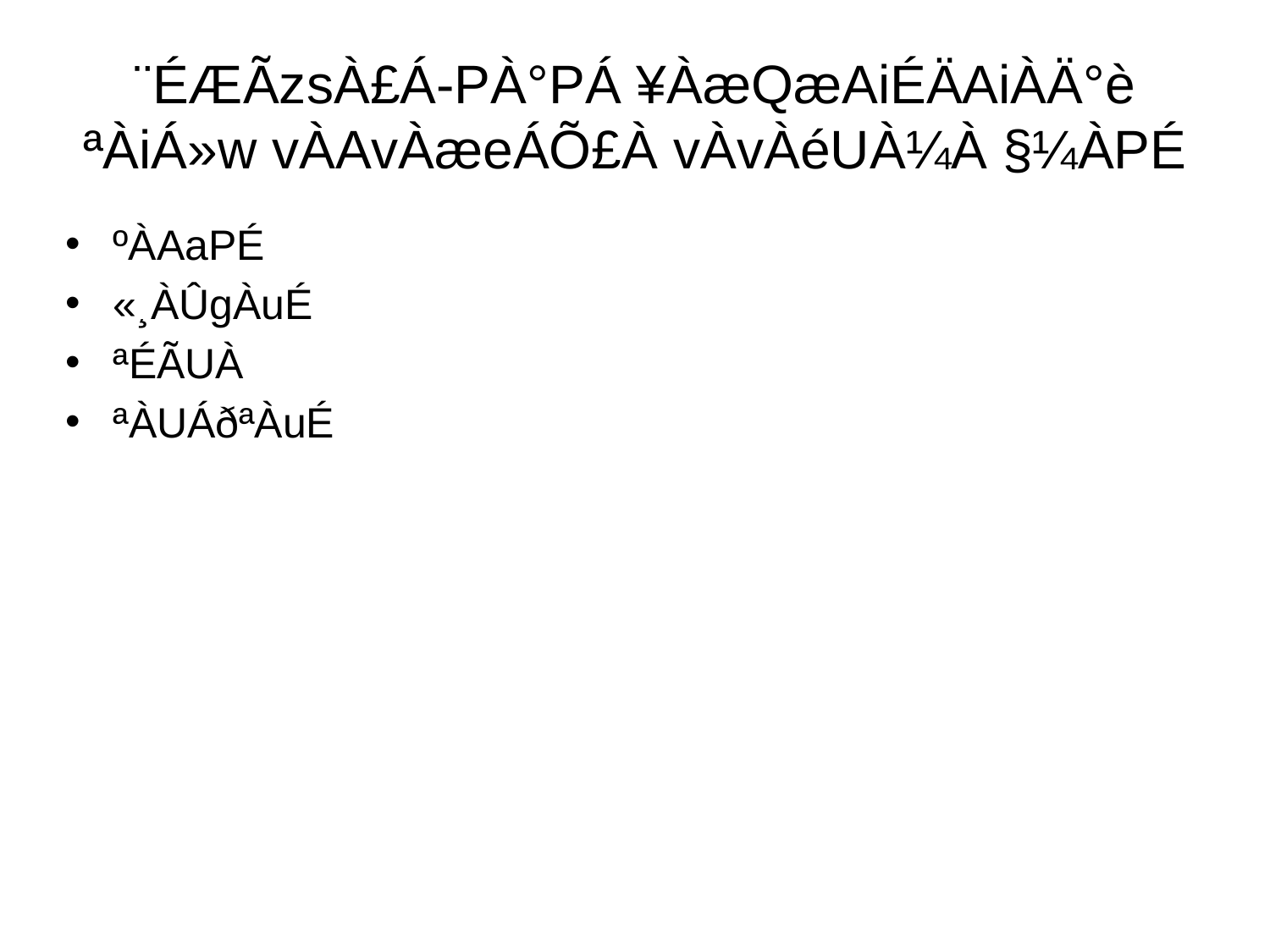

# ¨ÉÆÃzsÀ£Á-PÀ°PÁ ¥ÀæQæAiÉÄAiÀÄ°è ªÀiÁ»w vÀAvÀæeÁÕ£À vÀvÀéUÀ¼À §¼ÀPÉ
ºÀAaPÉ
«¸ÀÛgÀuÉ
ªÉÃUÀ
ªÀUÁðªÀuÉ